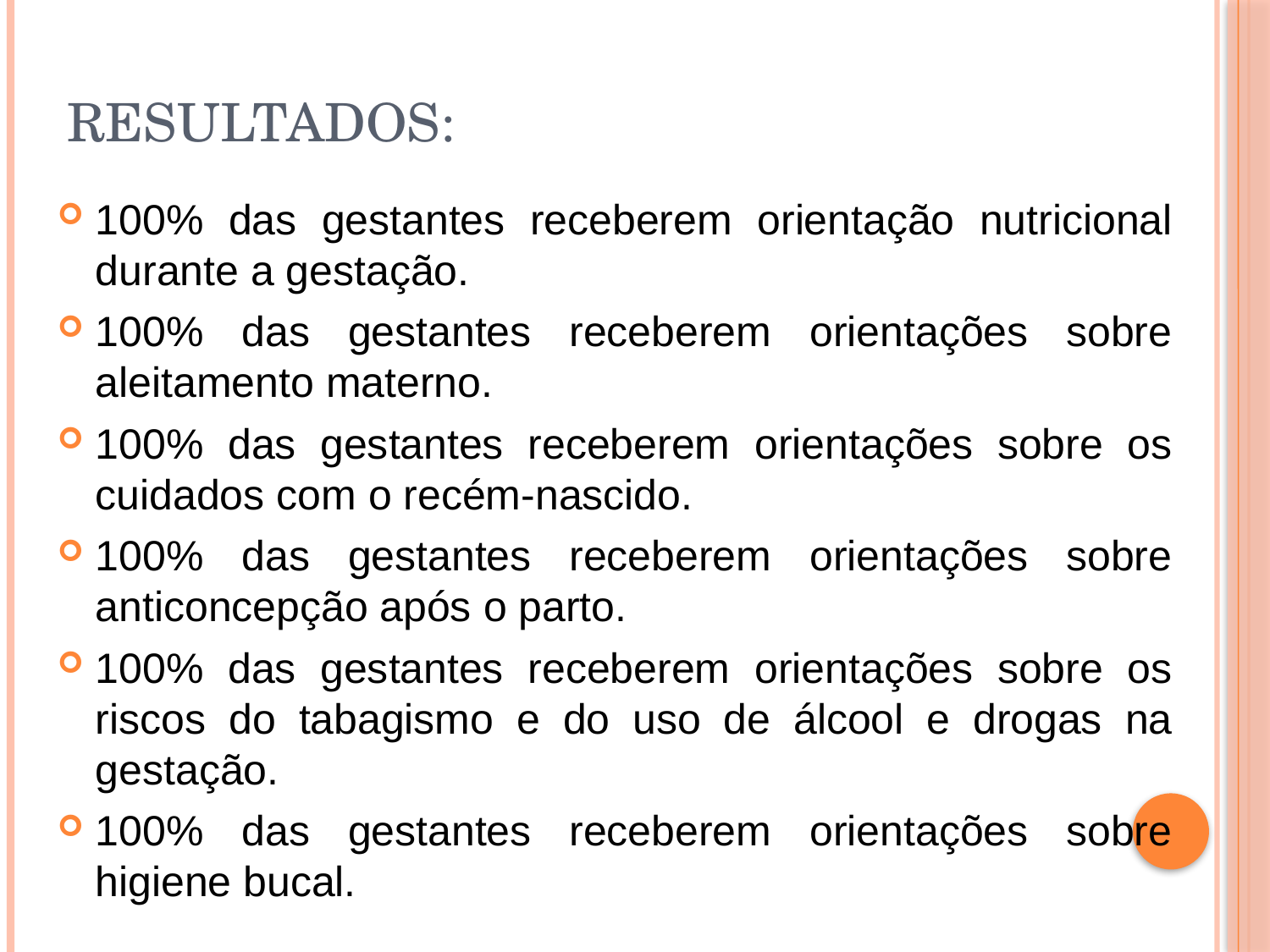

# Resultados:
100% das gestantes receberem orientação nutricional durante a gestação.
100% das gestantes receberem orientações sobre aleitamento materno.
100% das gestantes receberem orientações sobre os cuidados com o recém-nascido.
100% das gestantes receberem orientações sobre anticoncepção após o parto.
100% das gestantes receberem orientações sobre os riscos do tabagismo e do uso de álcool e drogas na gestação.
100% das gestantes receberem orientações sobre higiene bucal.